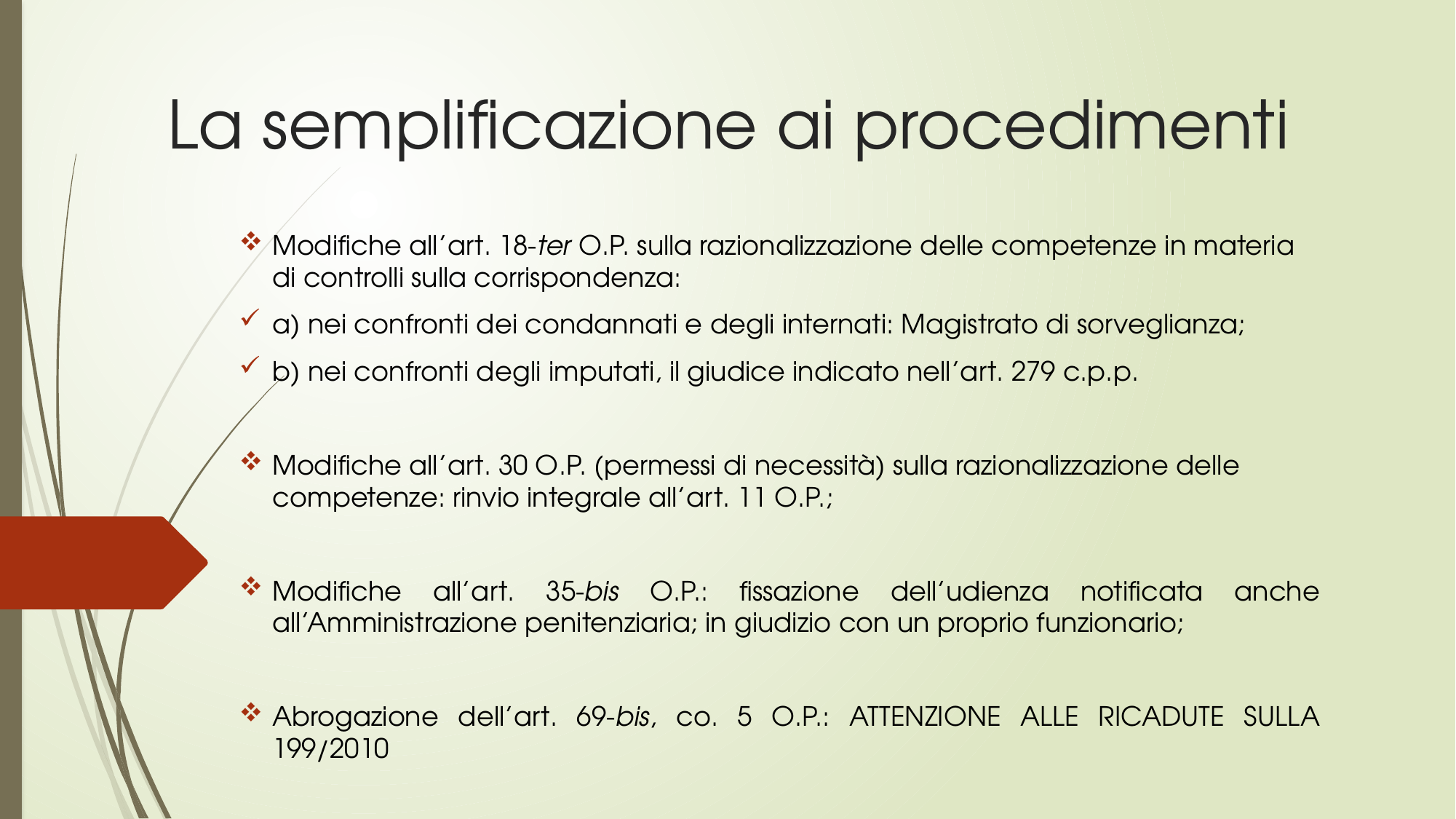

# La semplificazione ai procedimenti
Modifiche all’art. 18-ter O.P. sulla razionalizzazione delle competenze in materia di controlli sulla corrispondenza:
a) nei confronti dei condannati e degli internati: Magistrato di sorveglianza;
b) nei confronti degli imputati, il giudice indicato nell’art. 279 c.p.p.

Modifiche all’art. 30 O.P. (permessi di necessità) sulla razionalizzazione delle competenze: rinvio integrale all’art. 11 O.P.;

Modifiche all’art. 35-bis O.P.: fissazione dell’udienza notificata anche all’Amministrazione penitenziaria; in giudizio con un proprio funzionario;

Abrogazione dell’art. 69-bis, co. 5 O.P.: ATTENZIONE ALLE RICADUTE SULLA 199/2010